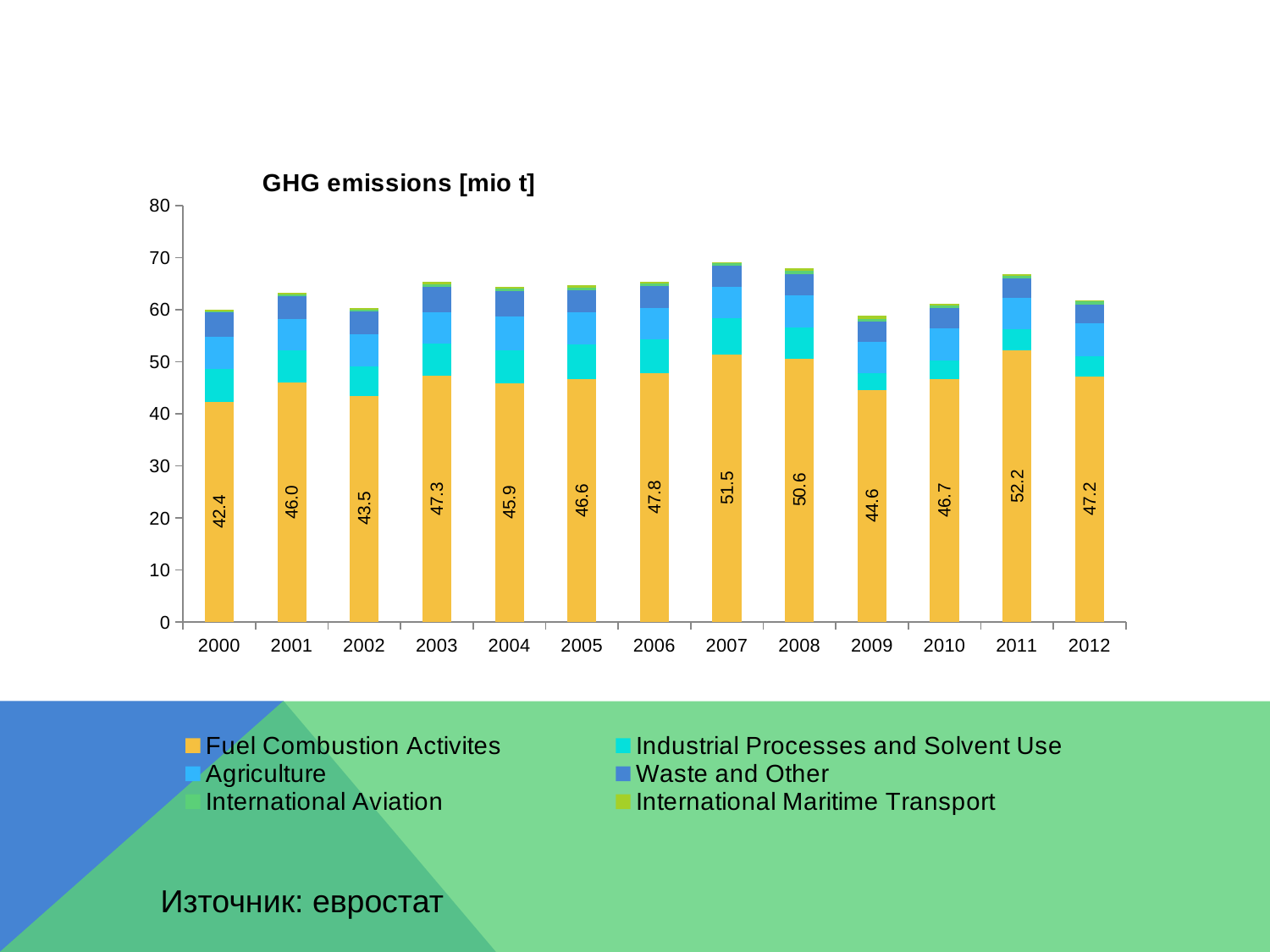

#

### Chart: GHG emissions [mio t]

| Category | Fuel Combustion Activites | Industrial Processes and Solvent Use | Agriculture | Waste and Other | International Aviation | International Maritime Transport |
|---|---|---|---|---|---|---|
| 2000 | 42.35526797000001 | 6.3034615899999995 | 6.1980223599999995 | 4.614093850000001 | 0.24516531 | 0.20267993999999998 |
| 2001 | 46.01558653000001 | 6.2231793500000006 | 5.96084392 | 4.44320468 | 0.31674266999999995 | 0.3050217 |
| 2002 | 43.49611434 | 5.63645466 | 6.10496379 | 4.41139424 | 0.37915083 | 0.33252178 |
| 2003 | 47.29028101 | 6.260910340000001 | 5.91917022 | 4.91921998 | 0.48492063 | 0.43386175 |
| 2004 | 45.938217599999994 | 6.29860486 | 6.47525545 | 4.88014263 | 0.46755394 | 0.36419052 |
| 2005 | 46.636578500000006 | 6.6898319299999995 | 6.15132013 | 4.23399513 | 0.57350327 | 0.34835615000000003 |
| 2006 | 47.777487879999995 | 6.51211755 | 6.03477963 | 4.18030053 | 0.5488243300000001 | 0.33226034 |
| 2007 | 51.45485150000001 | 6.90471183 | 5.94853676 | 4.11462975 | 0.55419501 | 0.16467745 |
| 2008 | 50.63136270999999 | 6.0296795 | 6.12400301 | 4.0576547 | 0.64437816 | 0.40238715 |
| 2009 | 44.56289395000001 | 3.26708857 | 5.92529195 | 3.96999316 | 0.46393996 | 0.71264451 |
| 2010 | 46.69916327999999 | 3.62009597 | 6.12567337 | 3.82710547 | 0.51056637 | 0.35643563 |
| 2011 | 52.162998504638665 | 4.0334385452270505 | 6.091904296875 | 3.70740576171875 | 0.516865295410156 | 0.269734100341797 |
| 2012 | 47.16968216 | 3.9362156600000002 | 6.32508281 | 3.61464577 | 0.49789017999999996 | 0.2217138 |
Източник: евростат